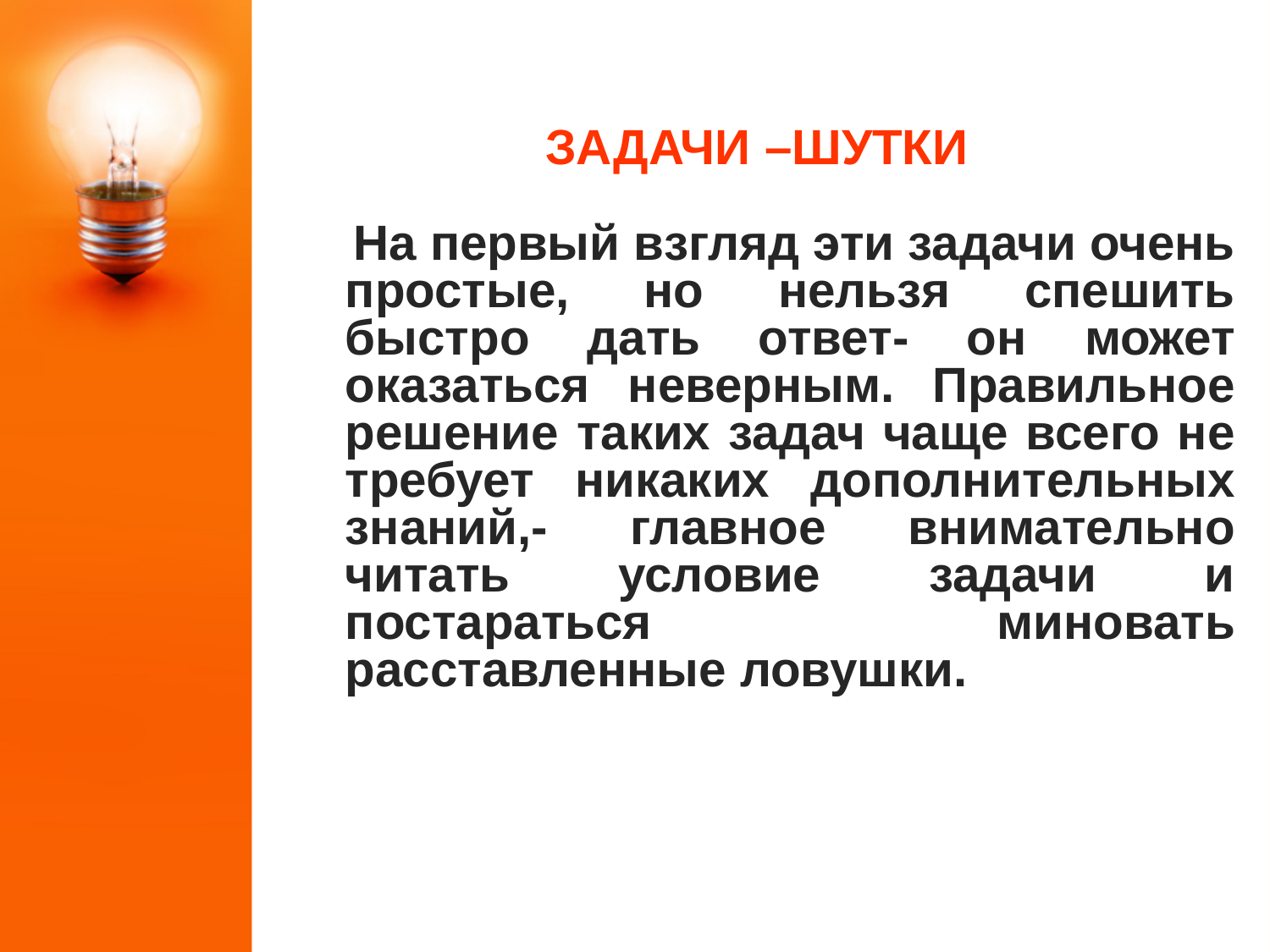

# ЗАДАЧИ –ШУТКИ

    На первый взгляд эти задачи очень простые, но нельзя спешить быстро дать ответ- он может оказаться неверным. Правильное решение таких задач чаще всего не требует никаких дополнительных знаний,- главное внимательно читать условие задачи и постараться миновать расставленные ловушки.